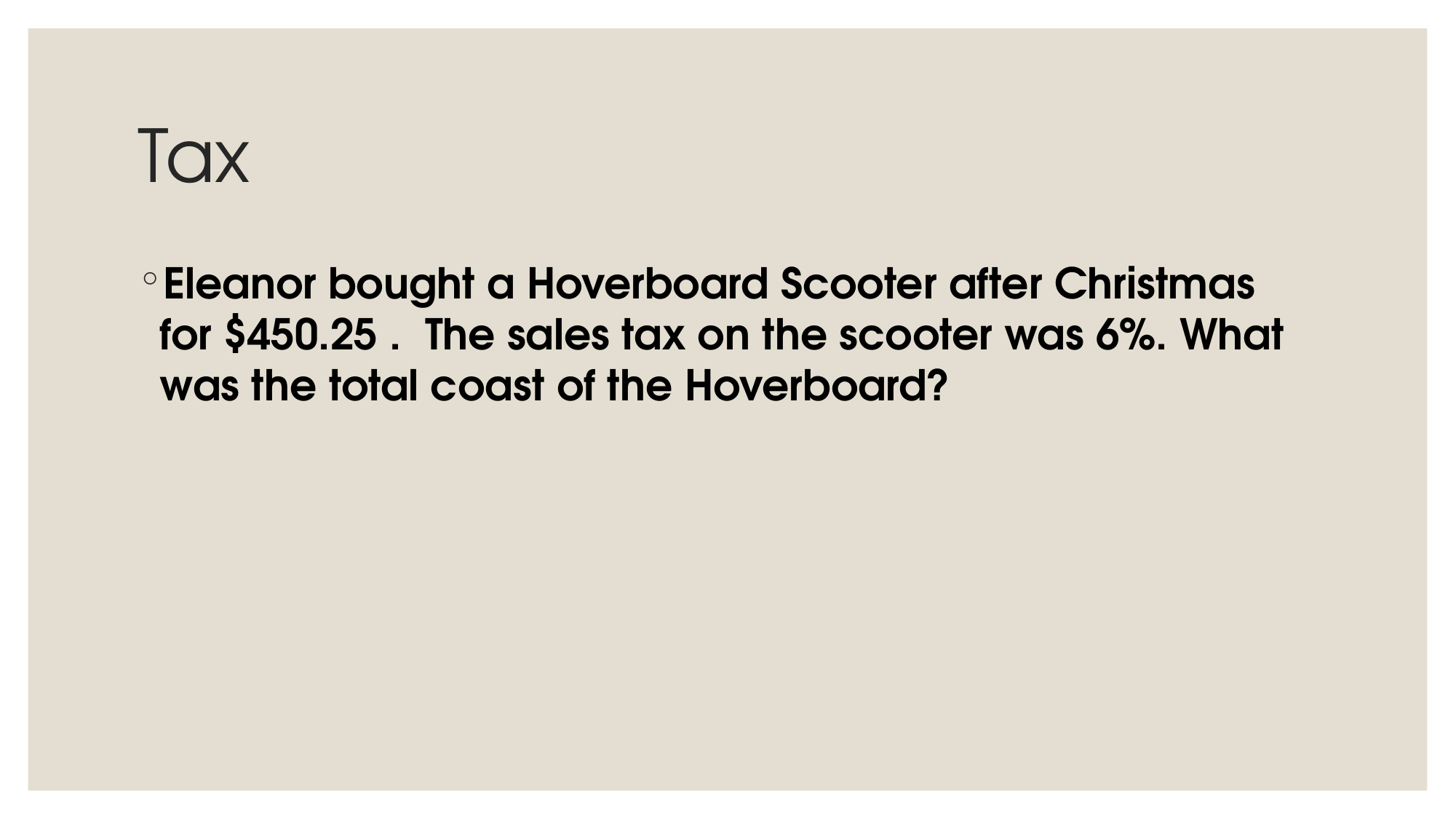

#
Tax
Eleanor bought a Hoverboard Scooter after Christmas for $450.25 .  The sales tax on the scooter was 6%. What was the total coast of the Hoverboard?